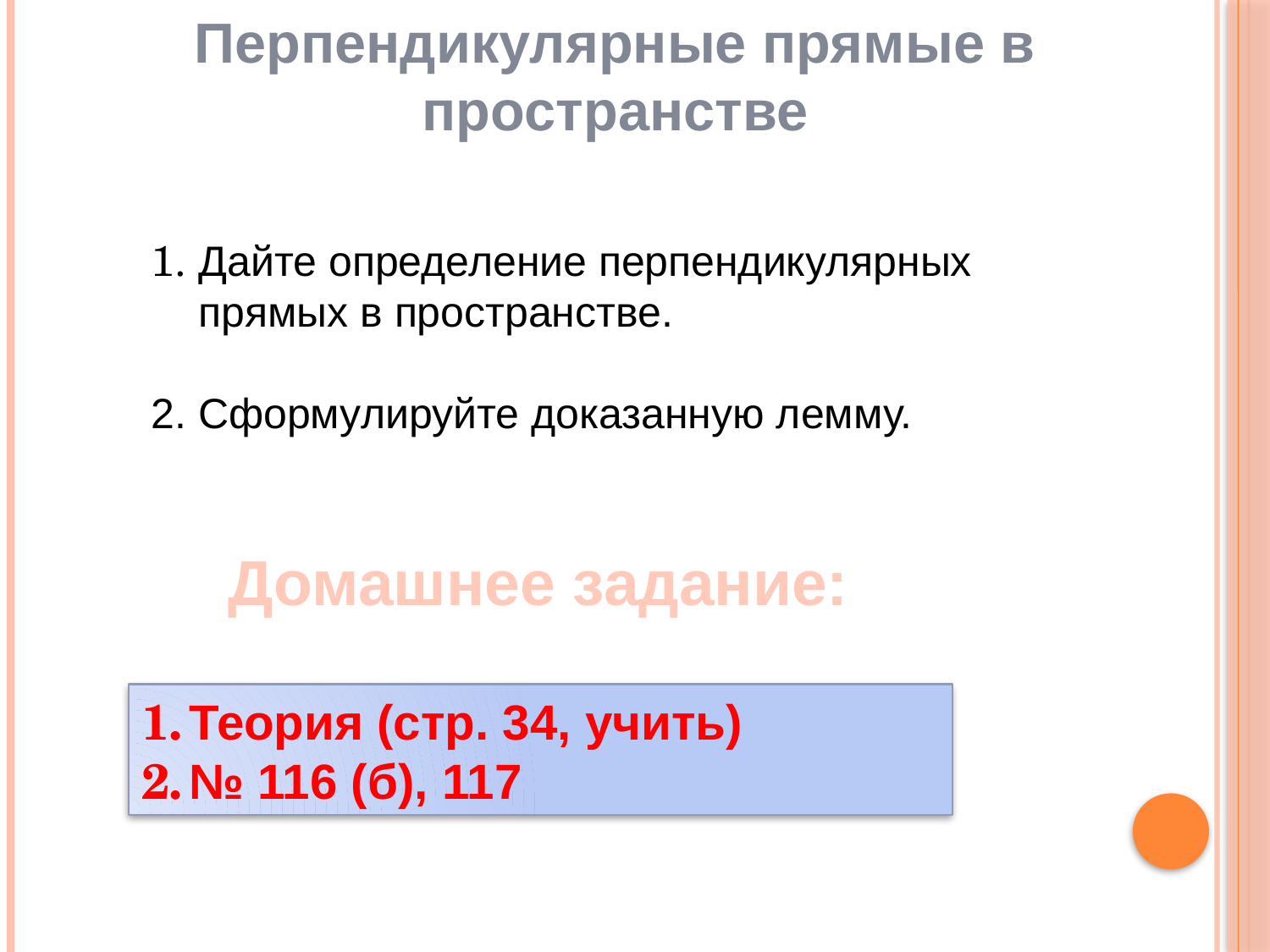

Перпендикулярные прямые в пространстве
Дайте определение перпендикулярных прямых в пространстве.

2. Сформулируйте доказанную лемму.
Домашнее задание:
Теория (стр. 34, учить)
№ 116 (б), 117